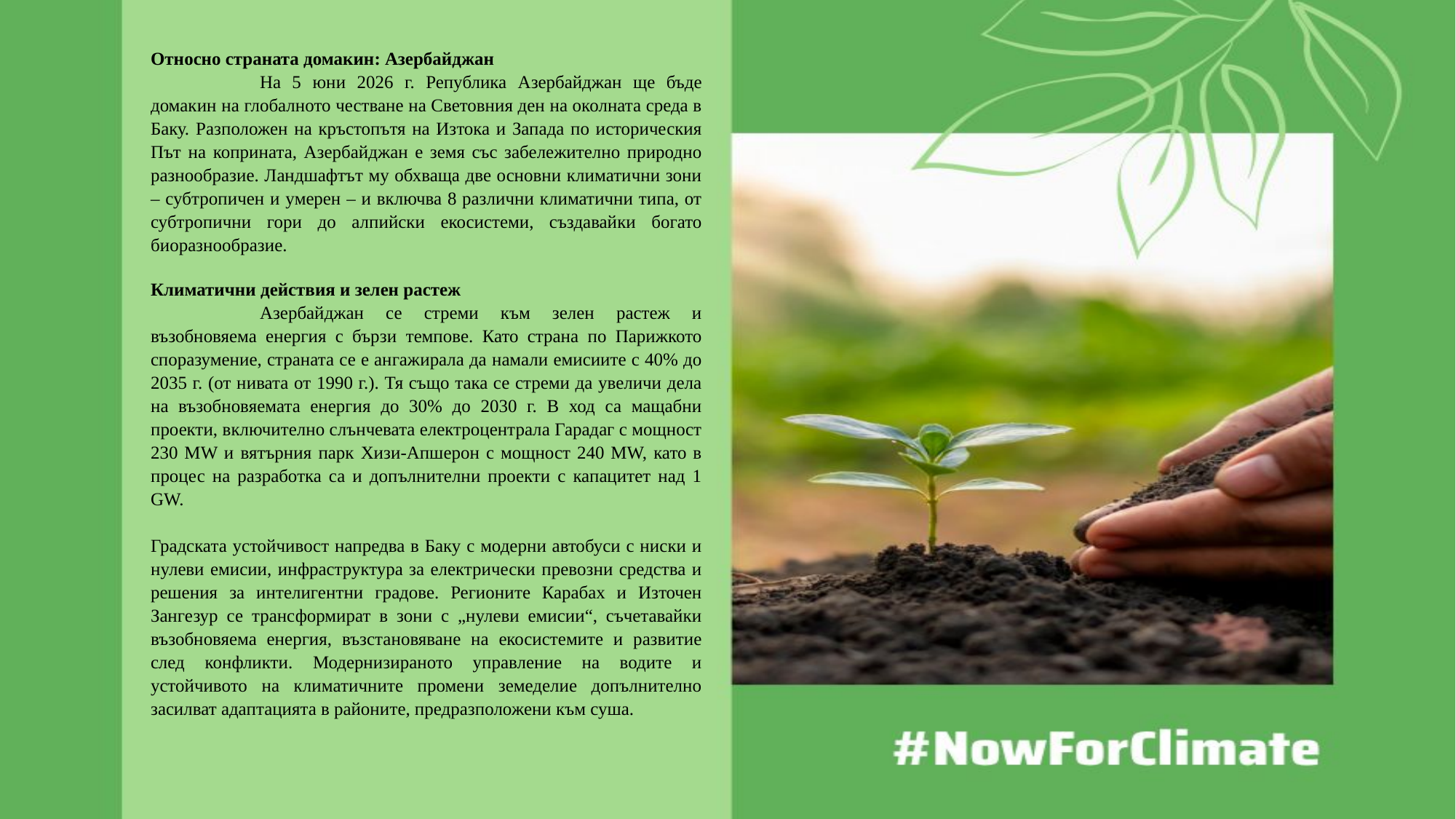

Относно страната домакин: Азербайджан
	На 5 юни 2026 г. Република Азербайджан ще бъде домакин на глобалното честване на Световния ден на околната среда в Баку. Разположен на кръстопътя на Изтока и Запада по историческия Път на коприната, Азербайджан е земя със забележително природно разнообразие. Ландшафтът му обхваща две основни климатични зони – субтропичен и умерен – и включва 8 различни климатични типа, от субтропични гори до алпийски екосистеми, създавайки богато биоразнообразие.

Климатични действия и зелен растеж
	Азербайджан се стреми към зелен растеж и възобновяема енергия с бързи темпове. Като страна по Парижкото споразумение, страната се е ангажирала да намали емисиите с 40% до 2035 г. (от нивата от 1990 г.). Тя също така се стреми да увеличи дела на възобновяемата енергия до 30% до 2030 г. В ход са мащабни проекти, включително слънчевата електроцентрала Гарадаг с мощност 230 MW и вятърния парк Хизи-Апшерон с мощност 240 MW, като в процес на разработка са и допълнителни проекти с капацитет над 1 GW.

Градската устойчивост напредва в Баку с модерни автобуси с ниски и нулеви емисии, инфраструктура за електрически превозни средства и решения за интелигентни градове. Регионите Карабах и Източен Зангезур се трансформират в зони с „нулеви емисии“, съчетавайки възобновяема енергия, възстановяване на екосистемите и развитие след конфликти. Модернизираното управление на водите и устойчивото на климатичните промени земеделие допълнително засилват адаптацията в районите, предразположени към суша.